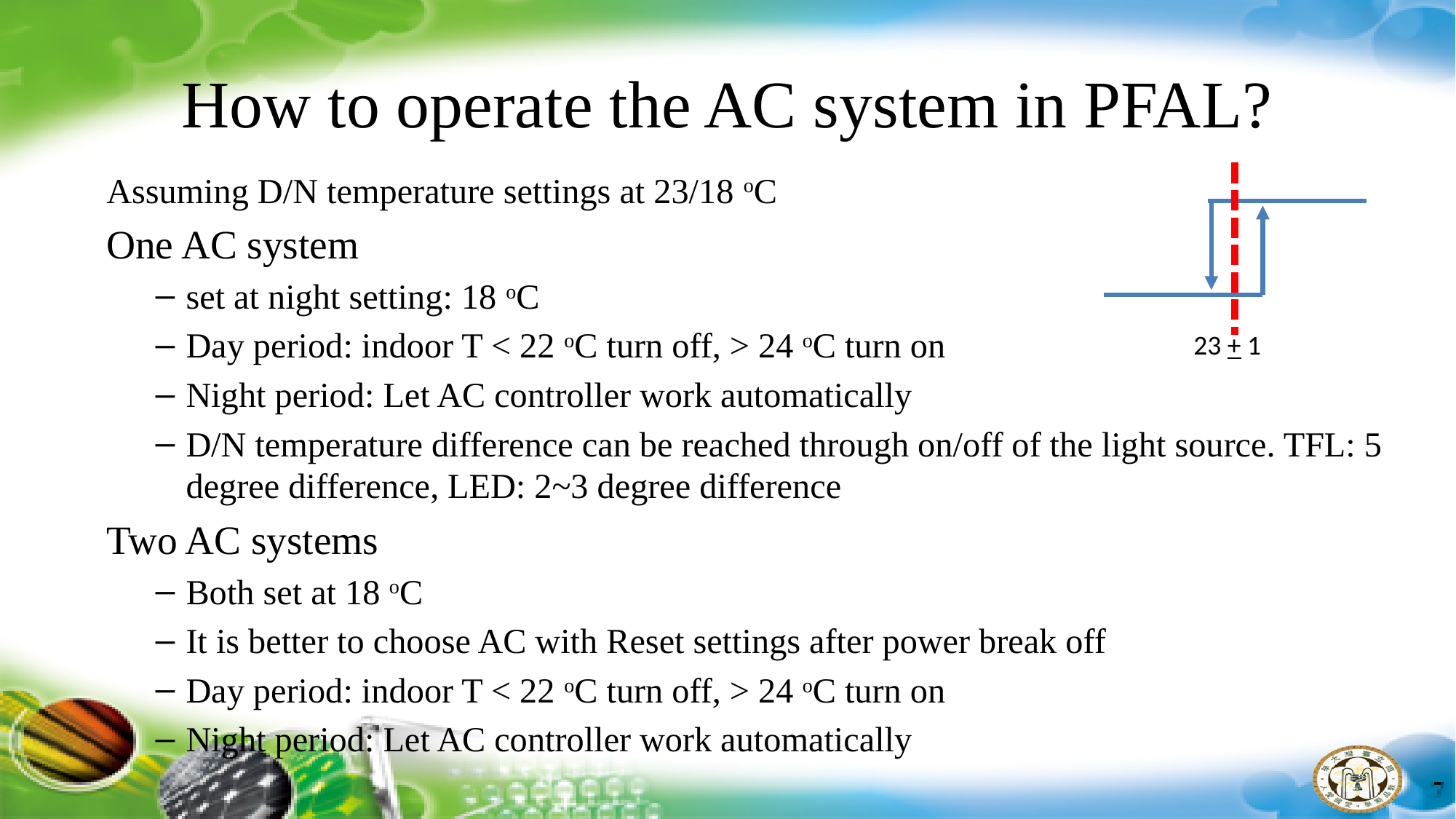

# How to operate the AC system in PFAL?
Assuming D/N temperature settings at 23/18 oC
One AC system
set at night setting: 18 oC
Day period: indoor T < 22 oC turn off, > 24 oC turn on
Night period: Let AC controller work automatically
D/N temperature difference can be reached through on/off of the light source. TFL: 5 degree difference, LED: 2~3 degree difference
Two AC systems
Both set at 18 oC
It is better to choose AC with Reset settings after power break off
Day period: indoor T < 22 oC turn off, > 24 oC turn on
Night period: Let AC controller work automatically

23 + 1